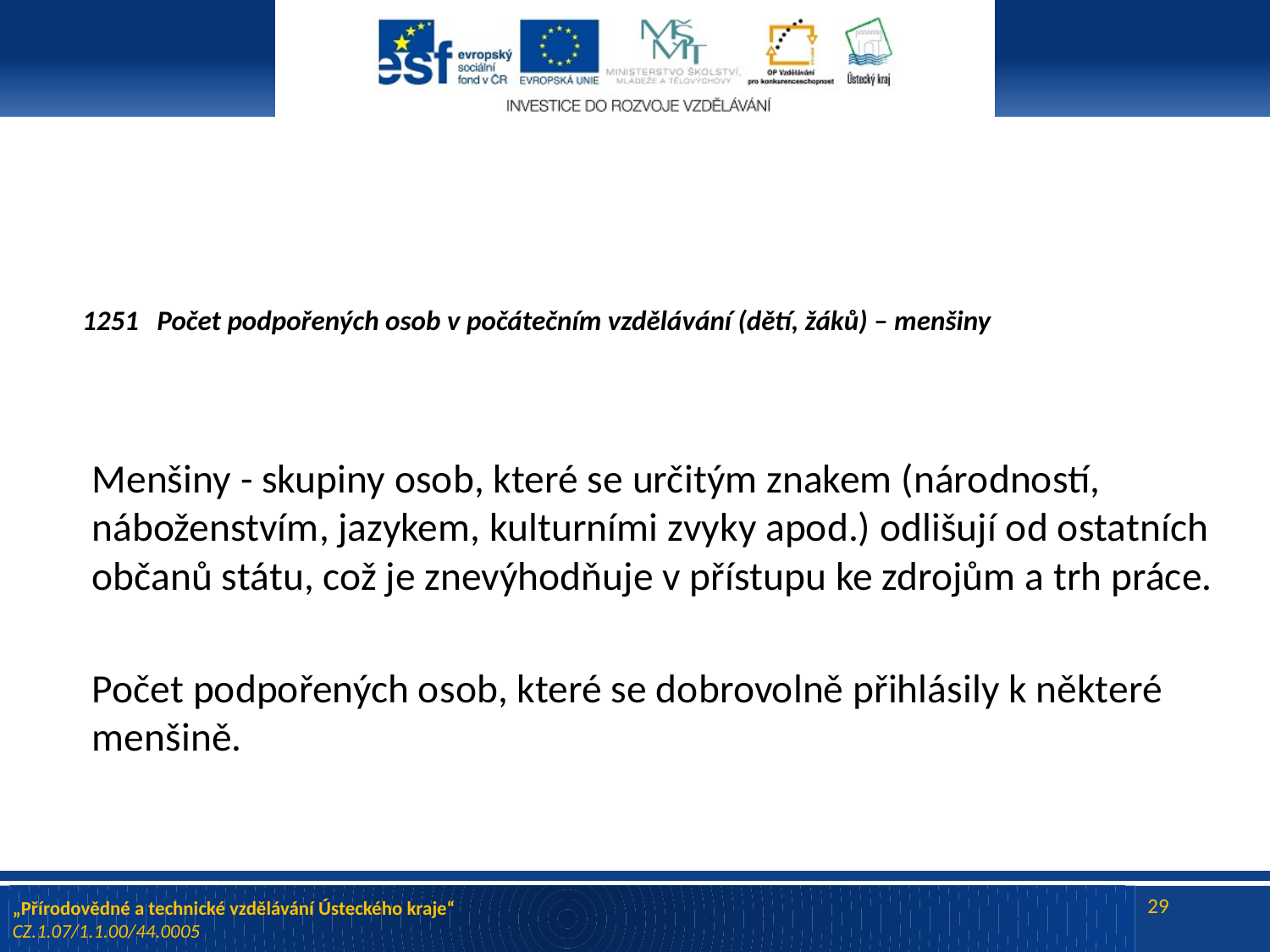

# 1251 	Počet podpořených osob v počátečním vzdělávání (dětí, žáků) – menšiny
Menšiny - skupiny osob, které se určitým znakem (národností, náboženstvím, jazykem, kulturními zvyky apod.) odlišují od ostatních občanů státu, což je znevýhodňuje v přístupu ke zdrojům a trh práce.

Počet podpořených osob, které se dobrovolně přihlásily k některé menšině.